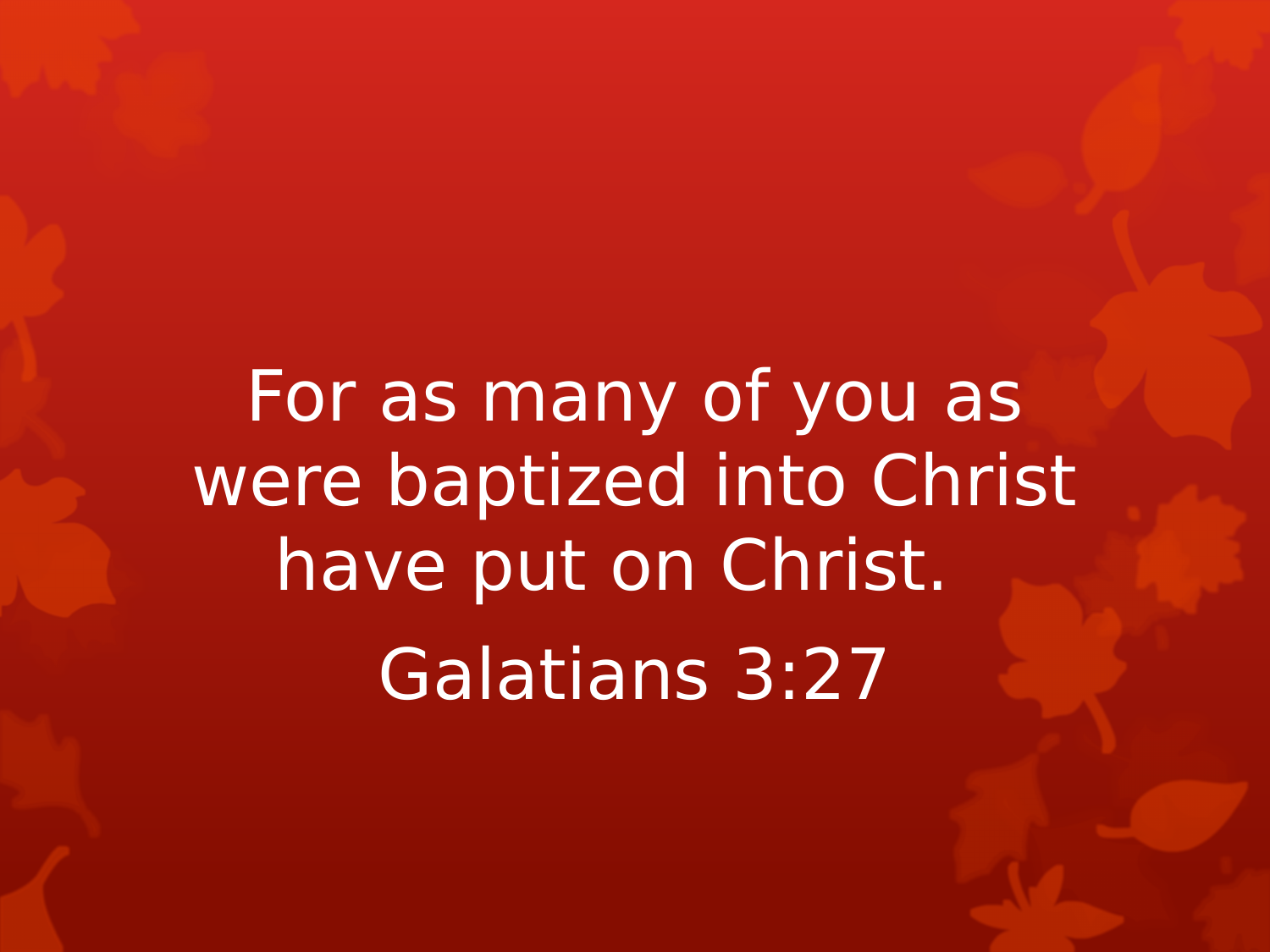

#
For as many of you as were baptized into Christ have put on Christ.
Galatians 3:27